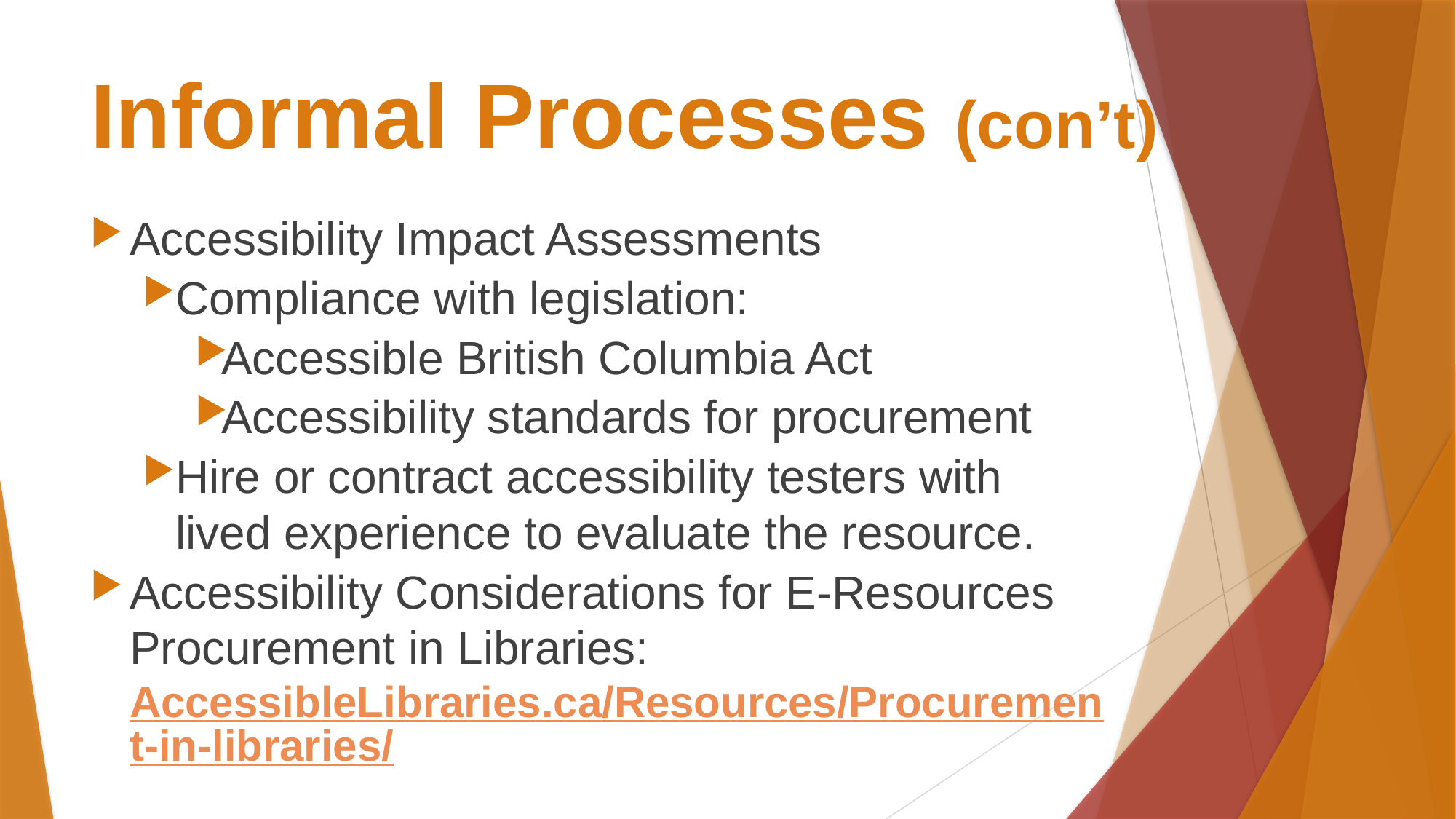

# Informal Processes (con’t)
Accessibility Impact Assessments
Compliance with legislation:
Accessible British Columbia Act
Accessibility standards for procurement
Hire or contract accessibility testers with lived experience to evaluate the resource.
Accessibility Considerations for E-Resources Procurement in Libraries: AccessibleLibraries.ca/Resources/Procurement-in-libraries/